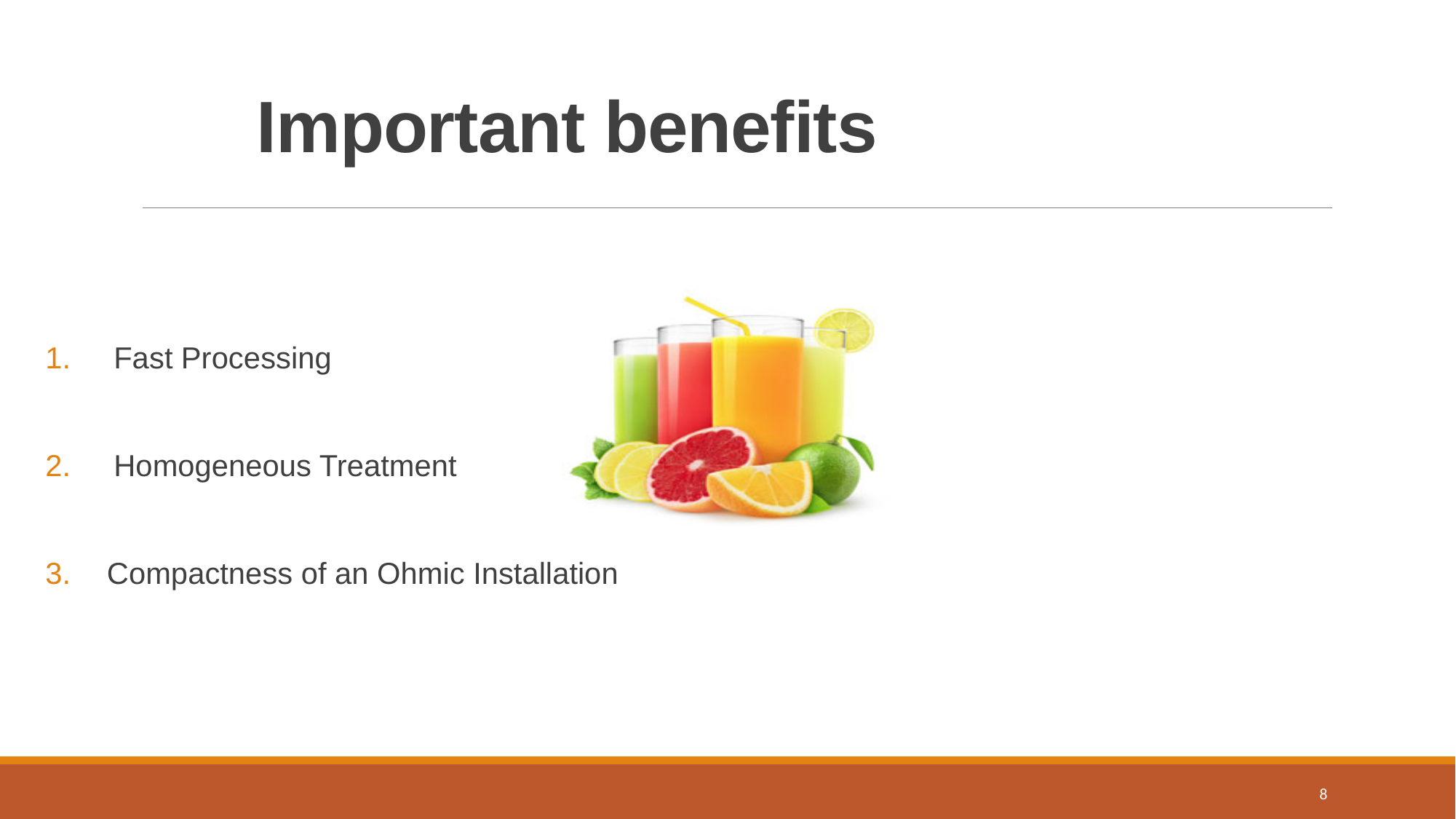

# Important benefits
Fast Processing

Homogeneous Treatment

Compactness of an Ohmic Installation

8